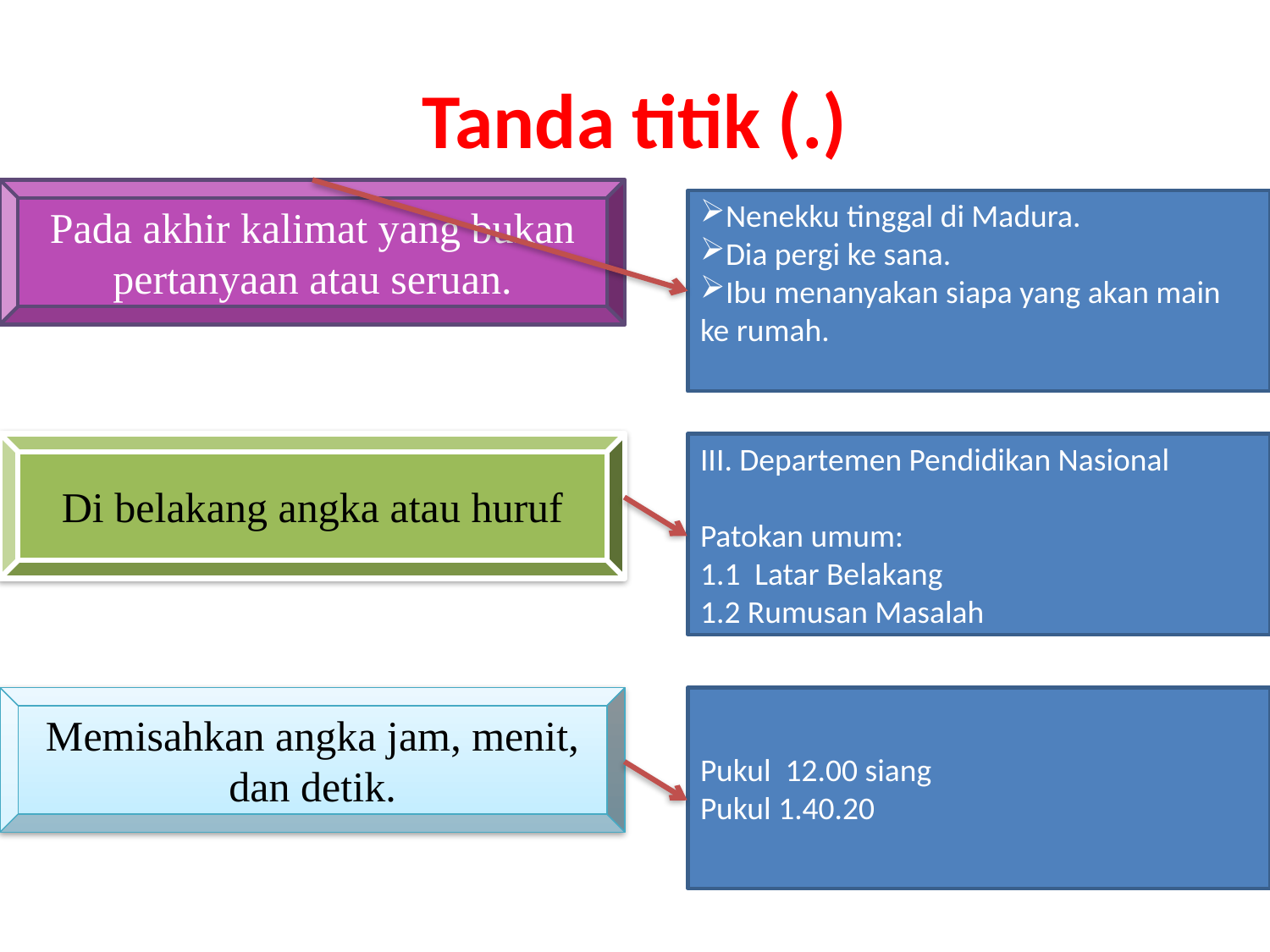

# Tanda titik (.)
Pada akhir kalimat yang bukan pertanyaan atau seruan.
Nenekku tinggal di Madura.
Dia pergi ke sana.
Ibu menanyakan siapa yang akan main ke rumah.

Di belakang angka atau huruf
III. Departemen Pendidikan Nasional

Patokan umum:
1.1  Latar Belakang
1.2 Rumusan Masalah
Memisahkan angka jam, menit, dan detik.
Pukul  12.00 siang
Pukul 1.40.20